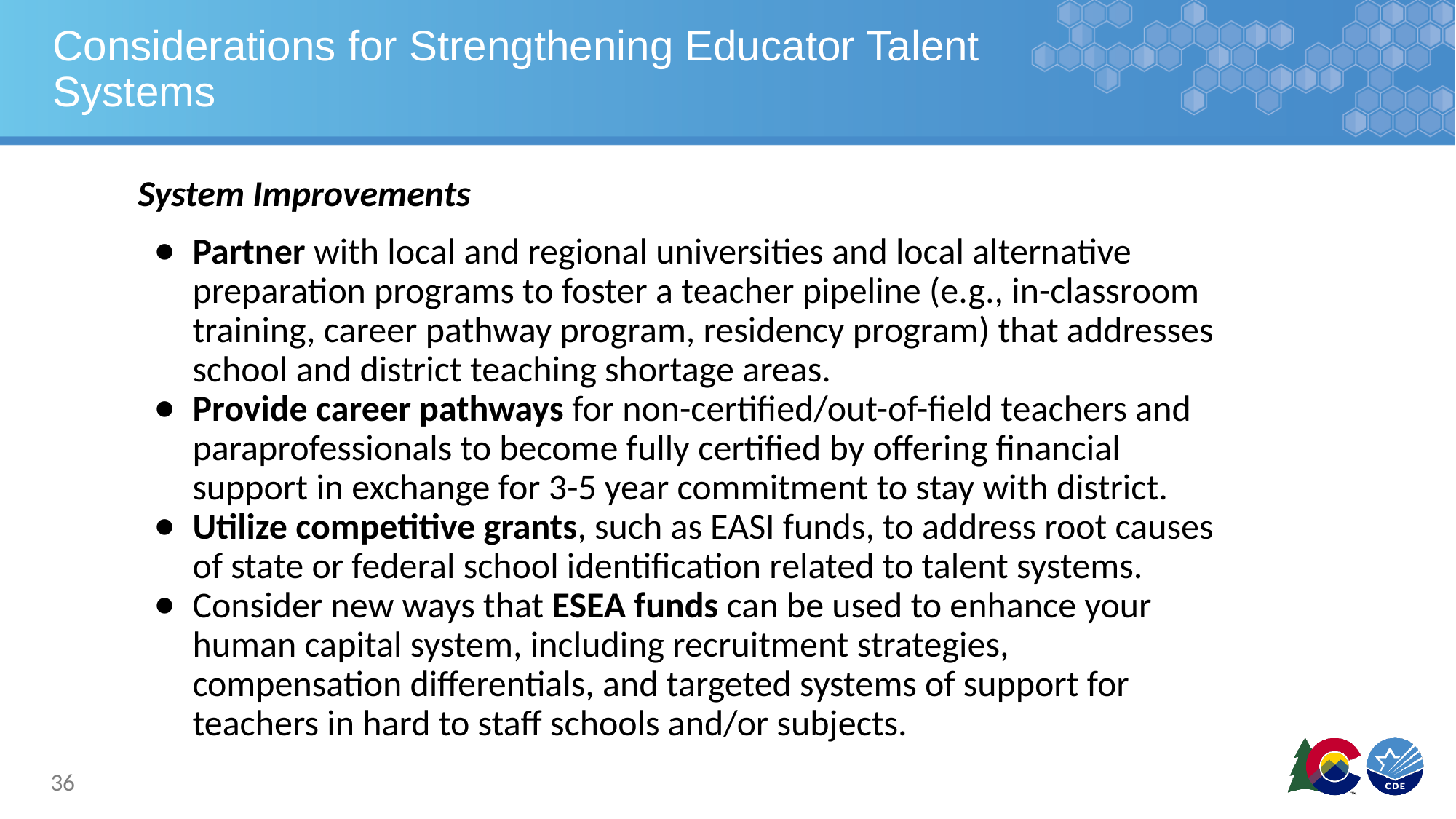

# Considerations for Strengthening Educator Talent Systems
System Improvements
Partner with local and regional universities and local alternative preparation programs to foster a teacher pipeline (e.g., in-classroom training, career pathway program, residency program) that addresses school and district teaching shortage areas.
Provide career pathways for non-certified/out-of-field teachers and paraprofessionals to become fully certified by offering financial support in exchange for 3-5 year commitment to stay with district.
Utilize competitive grants, such as EASI funds, to address root causes of state or federal school identification related to talent systems.
Consider new ways that ESEA funds can be used to enhance your human capital system, including recruitment strategies, compensation differentials, and targeted systems of support for teachers in hard to staff schools and/or subjects.

36